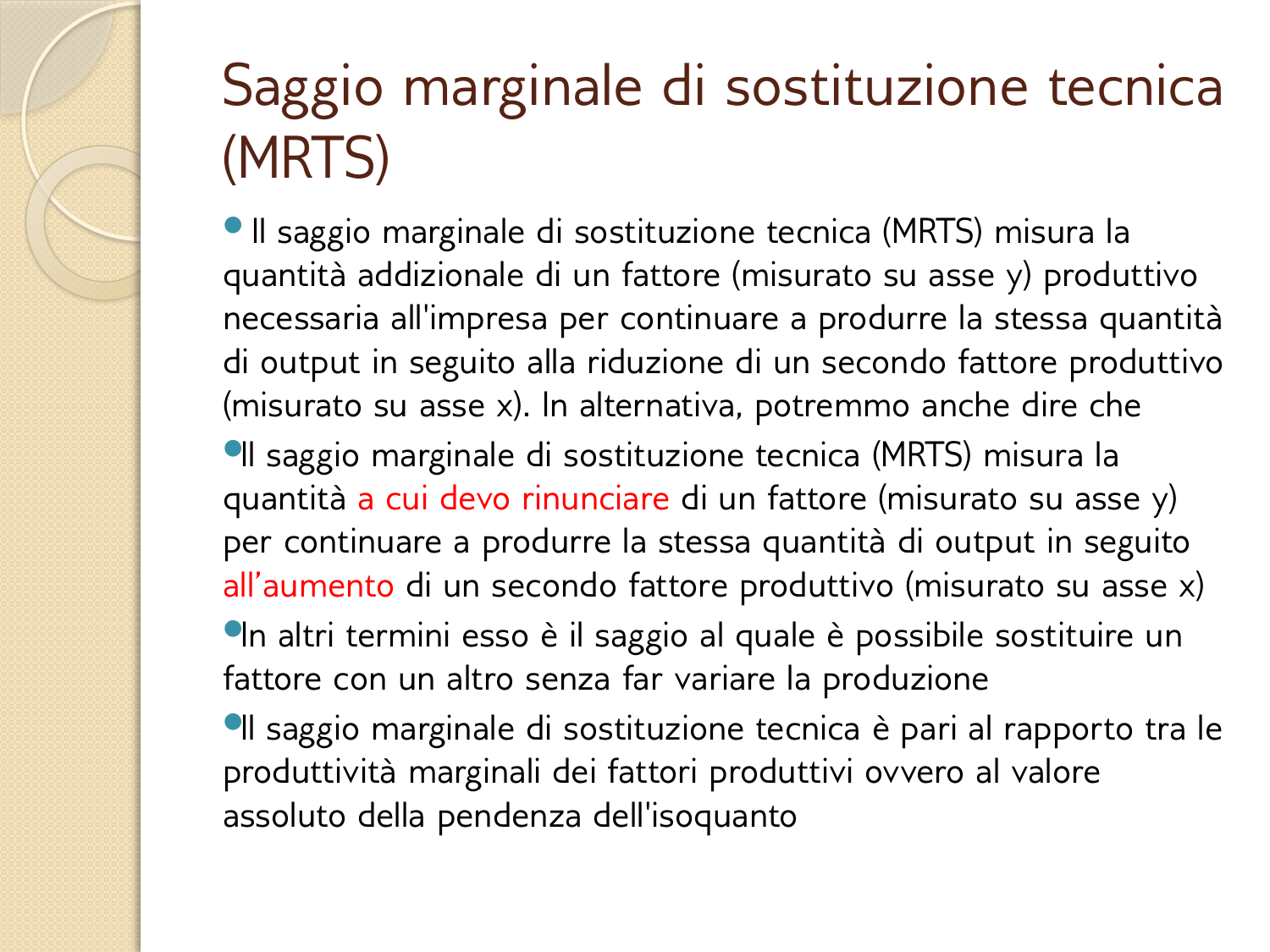

# Saggio marginale di sostituzione tecnica (MRTS)
 Il saggio marginale di sostituzione tecnica (MRTS) misura la quantità addizionale di un fattore (misurato su asse y) produttivo necessaria all'impresa per continuare a produrre la stessa quantità di output in seguito alla riduzione di un secondo fattore produttivo (misurato su asse x). In alternativa, potremmo anche dire che
Il saggio marginale di sostituzione tecnica (MRTS) misura la quantità a cui devo rinunciare di un fattore (misurato su asse y) per continuare a produrre la stessa quantità di output in seguito all’aumento di un secondo fattore produttivo (misurato su asse x)
In altri termini esso è il saggio al quale è possibile sostituire un fattore con un altro senza far variare la produzione
Il saggio marginale di sostituzione tecnica è pari al rapporto tra le produttività marginali dei fattori produttivi ovvero al valore assoluto della pendenza dell'isoquanto